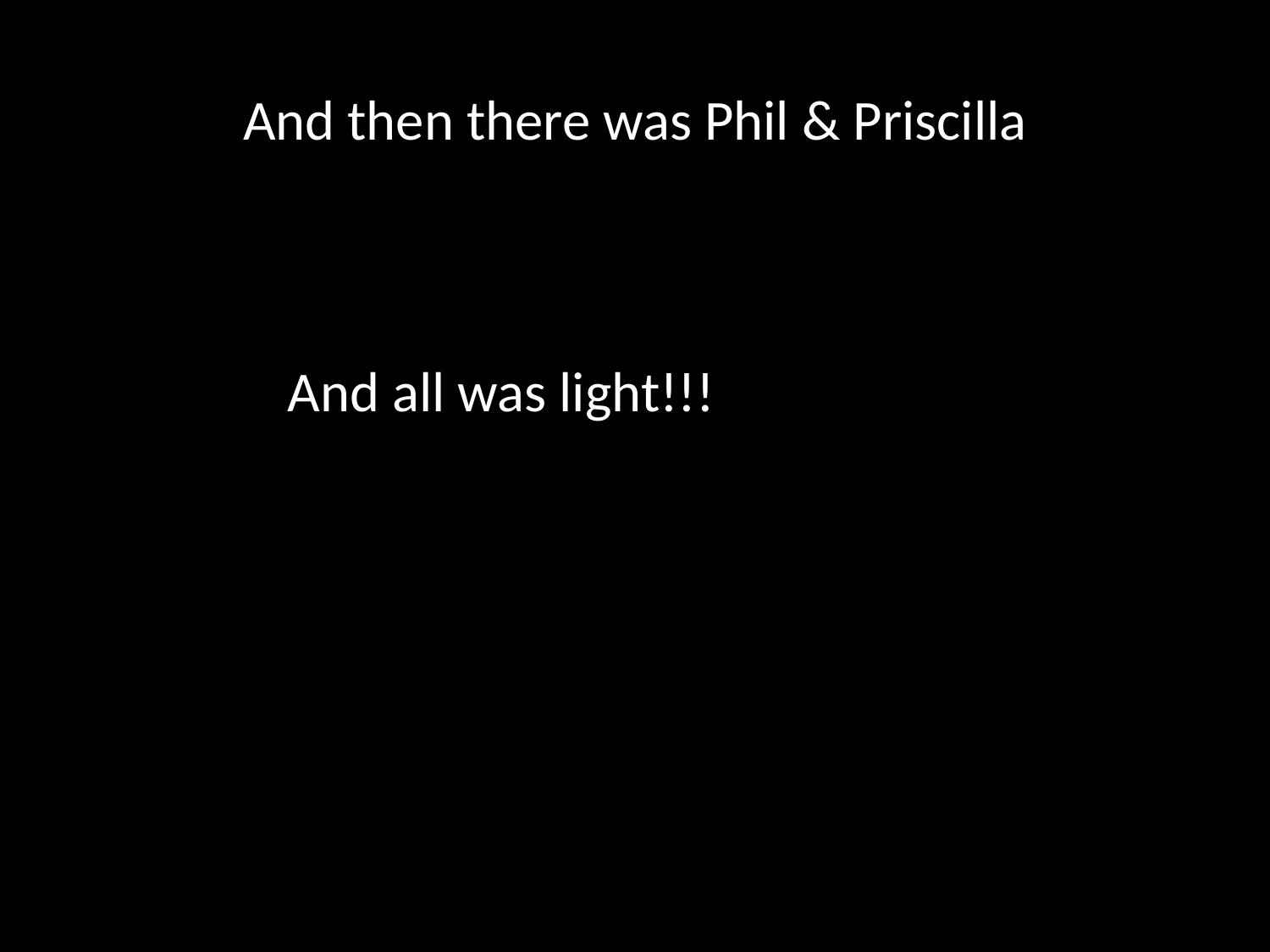

# And then there was Phil & Priscilla
And all was light!!!